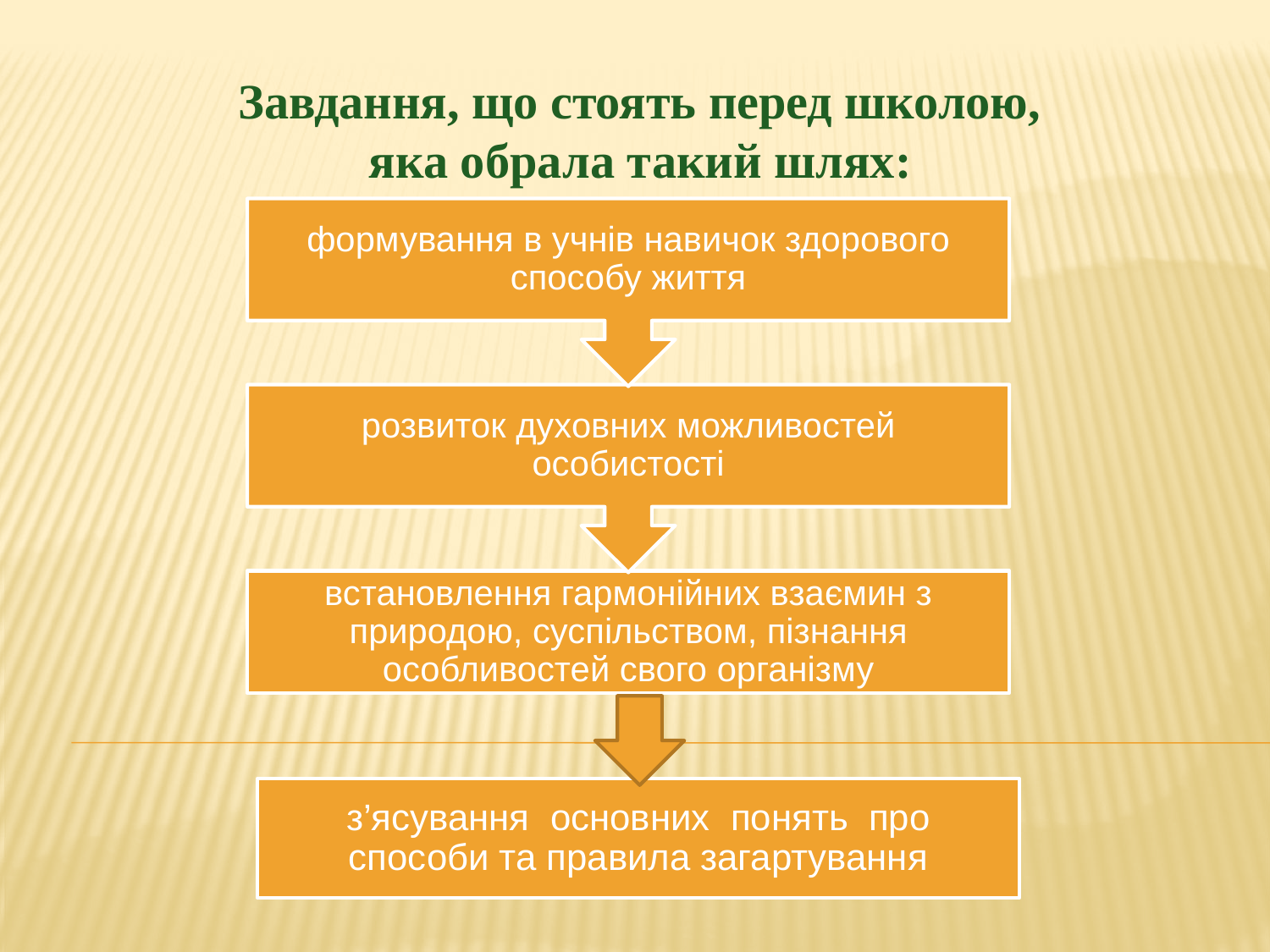

# Завдання, що стоять перед школою, яка обрала такий шлях:
формування в учнів навичок здорового способу життя
розвиток духовних можливостей особистості
встановлення гармонійних взаємин з природою, суспільством, пізнання особливостей свого організму

з’ясування  основних  понять  про способи та правила загартування